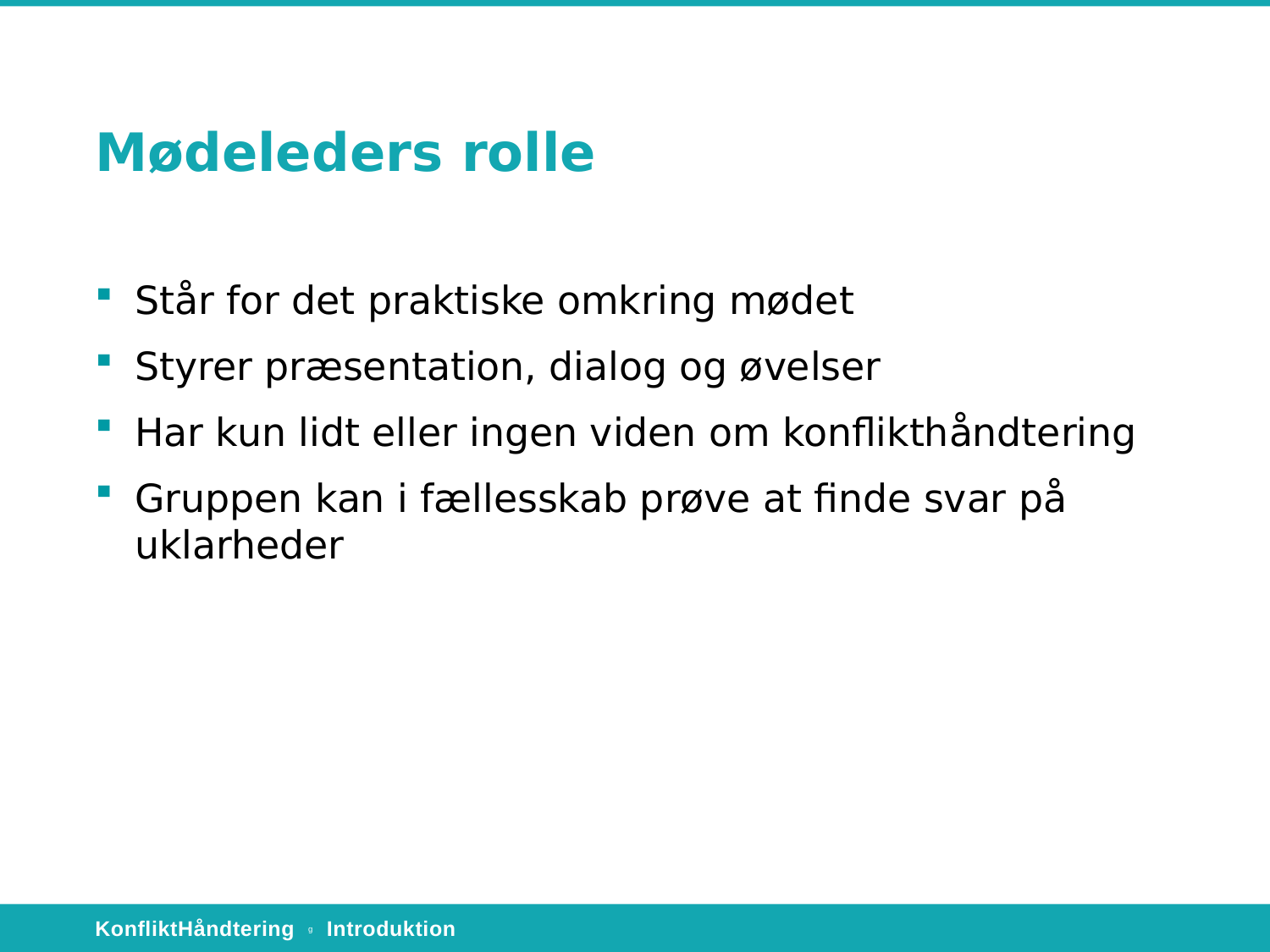

# Mødeleders rolle
Står for det praktiske omkring mødet
Styrer præsentation, dialog og øvelser
Har kun lidt eller ingen viden om konflikthåndtering
Gruppen kan i fællesskab prøve at finde svar på uklarheder